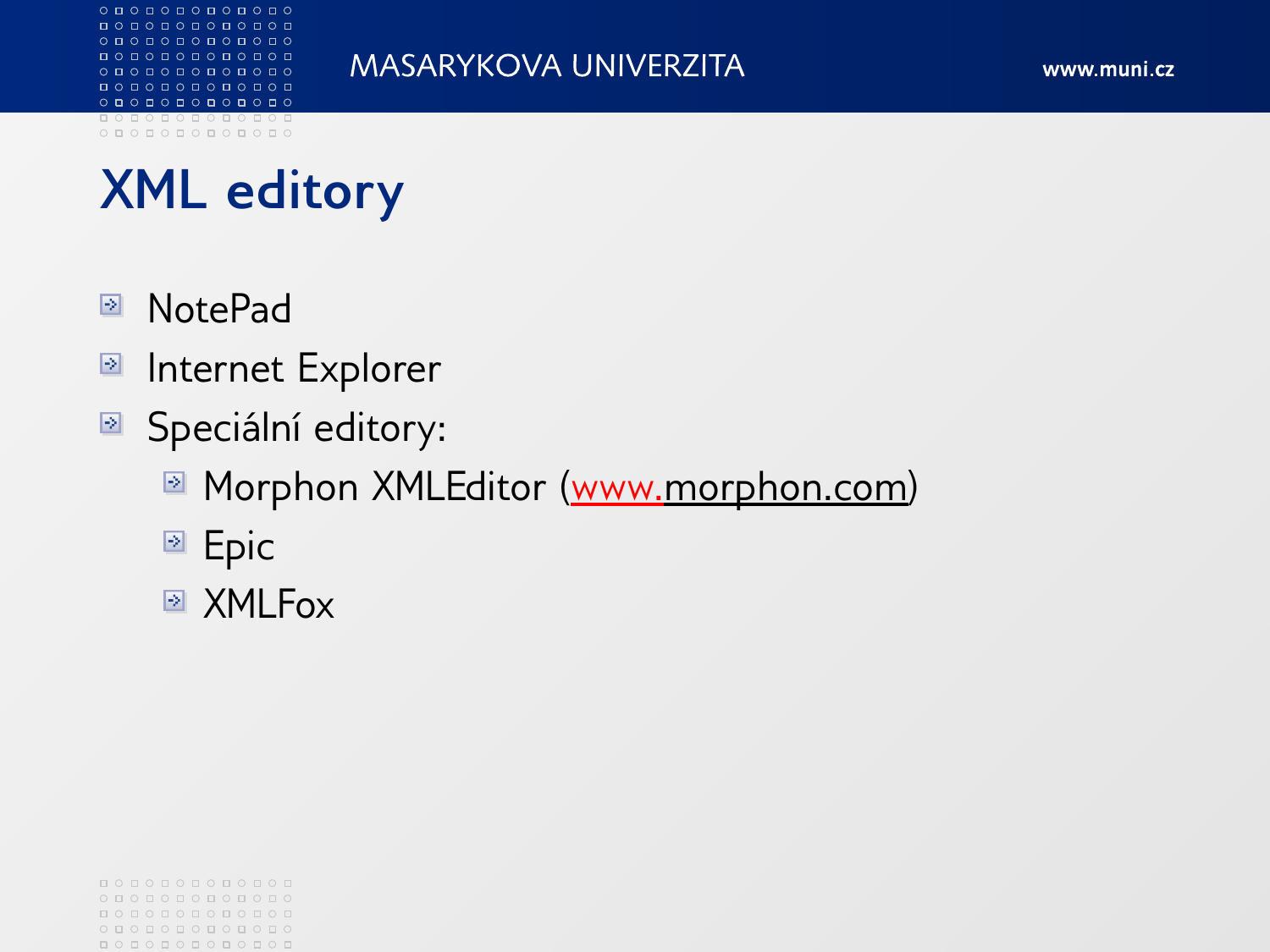

# XML editory
NotePad
Internet Explorer
Speciální editory:
Morphon XMLEditor (www.morphon.com)
Epic
XMLFox